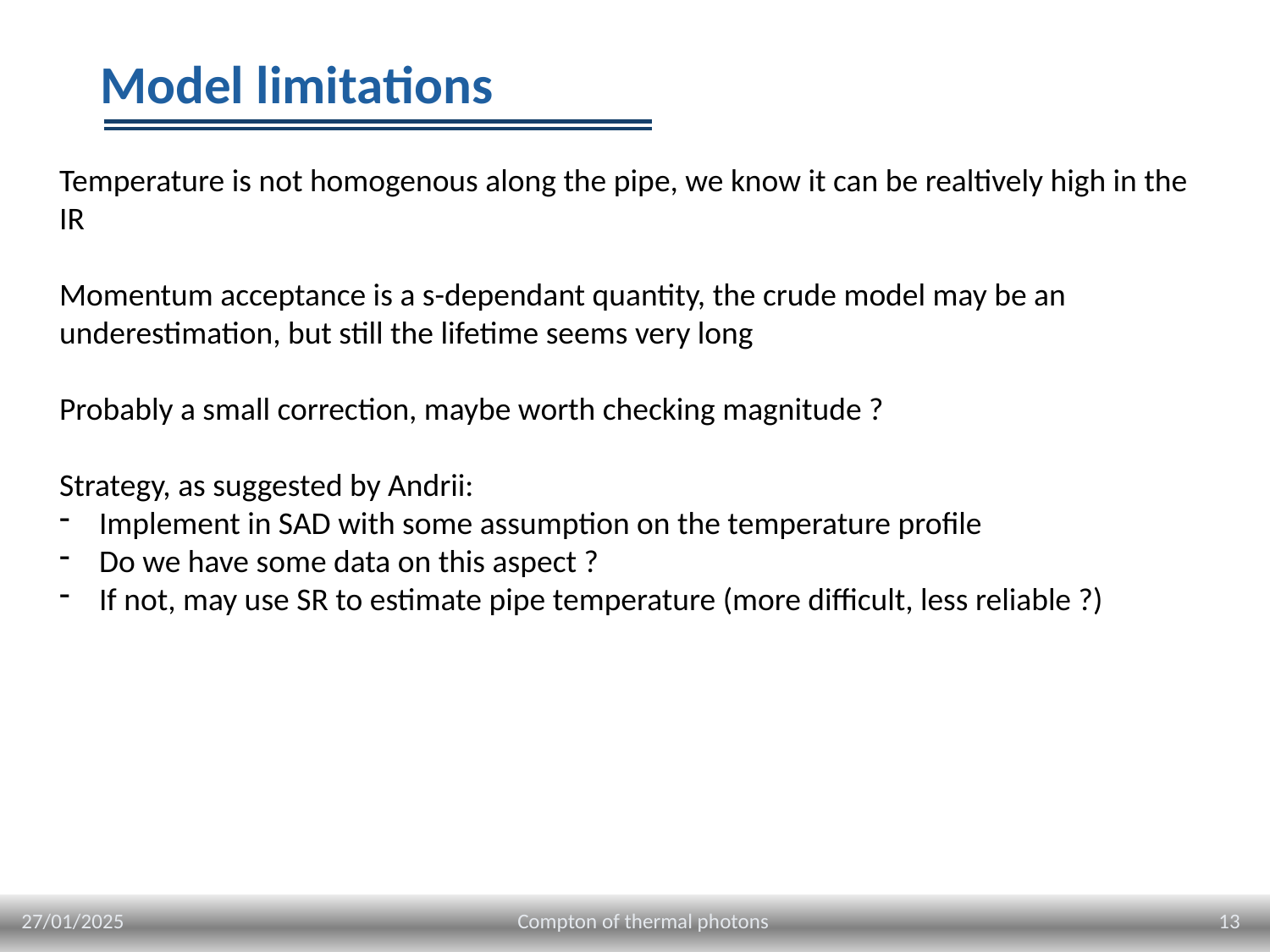

# Model limitations
Temperature is not homogenous along the pipe, we know it can be realtively high in the IR

Momentum acceptance is a s-dependant quantity, the crude model may be an underestimation, but still the lifetime seems very long

Probably a small correction, maybe worth checking magnitude ?

Strategy, as suggested by Andrii:
Implement in SAD with some assumption on the temperature profile
Do we have some data on this aspect ?
If not, may use SR to estimate pipe temperature (more difficult, less reliable ?)

27/01/2025
13
Compton of thermal photons